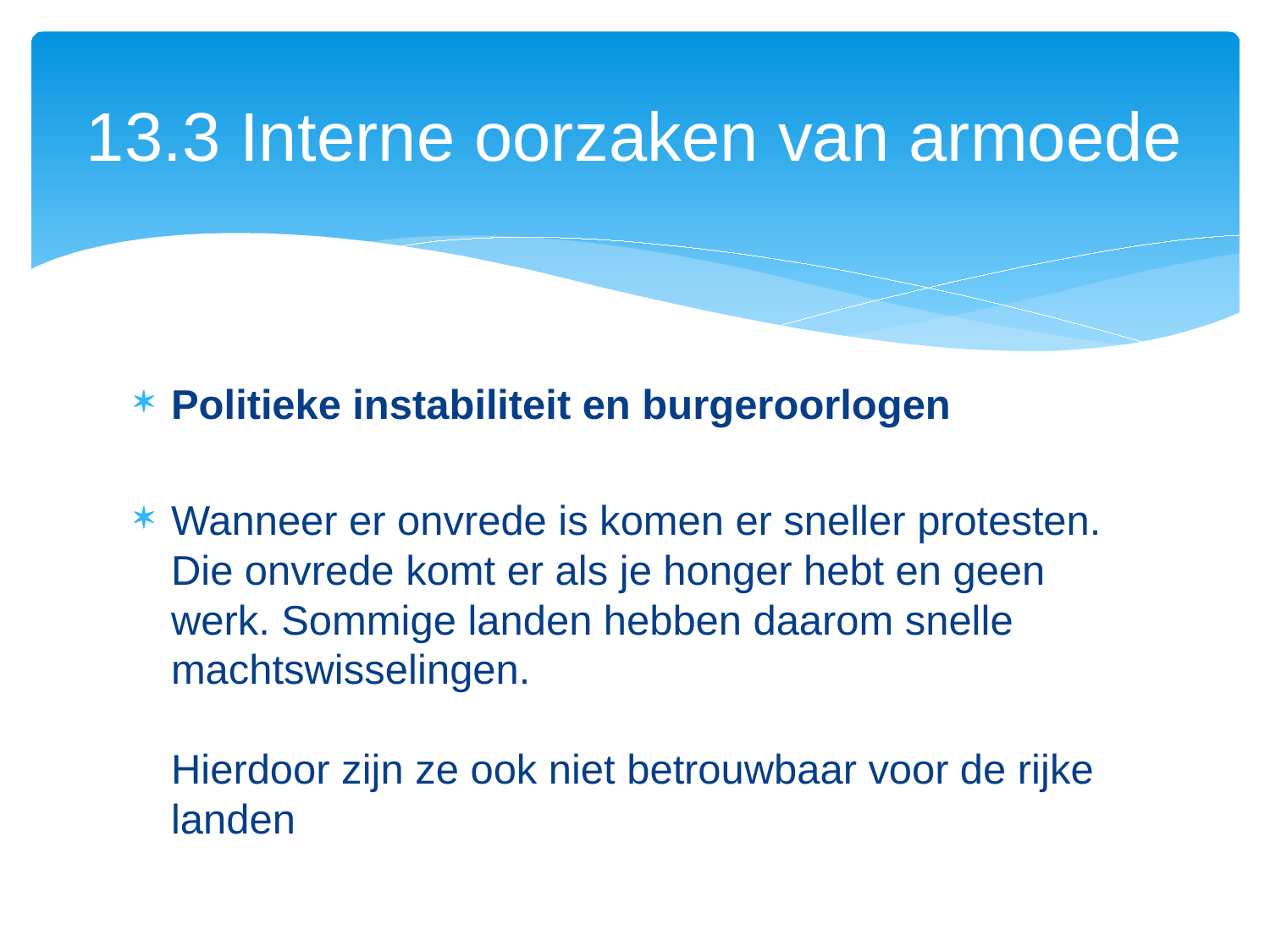

# 13.3 Interne oorzaken van armoede
Politieke instabiliteit en burgeroorlogen

Wanneer er onvrede is komen er sneller protesten. Die onvrede komt er als je honger hebt en geen werk. Sommige landen hebben daarom snelle machtswisselingen.
Hierdoor zijn ze ook niet betrouwbaar voor de rijke landen